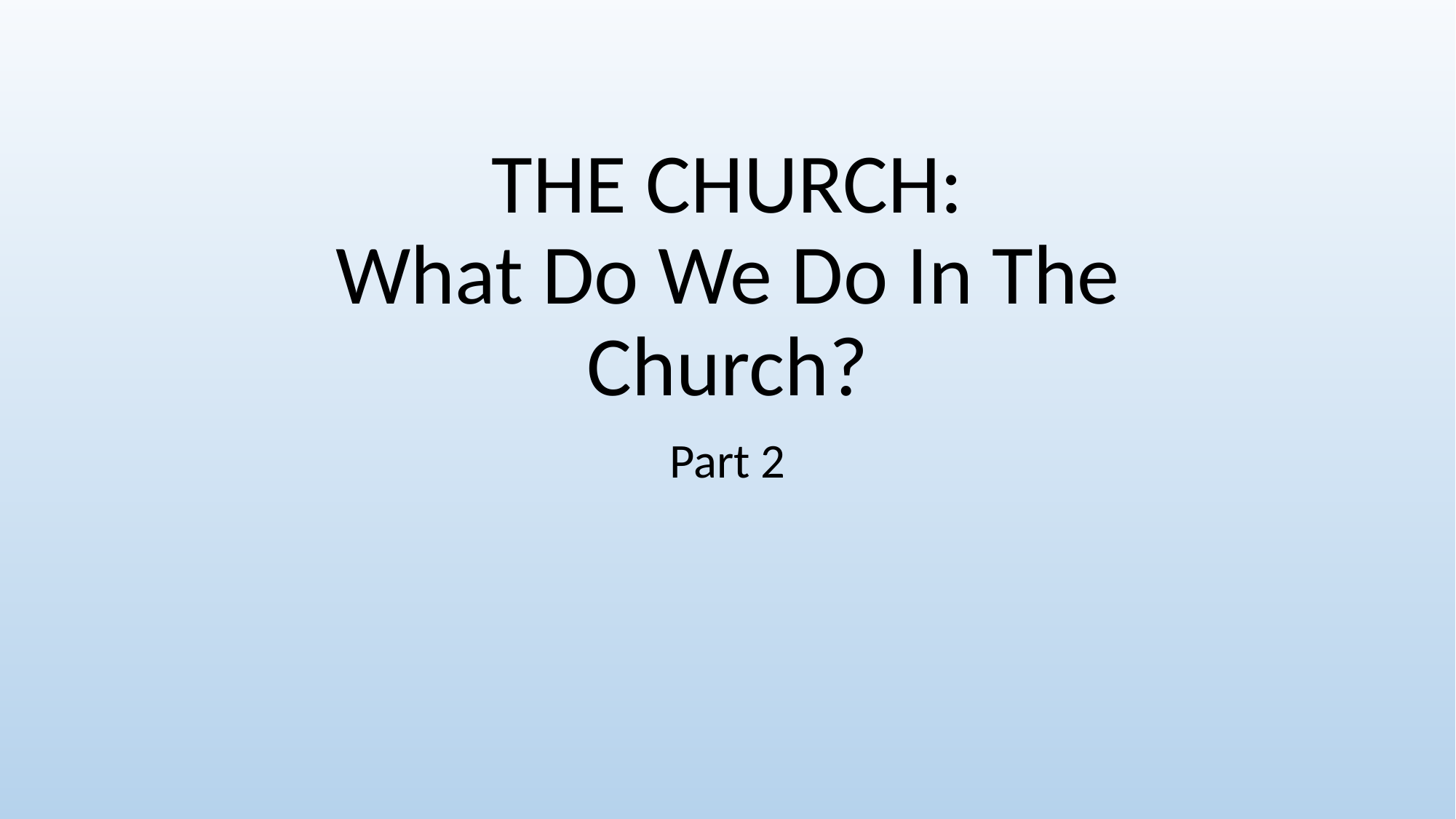

# THE CHURCH: What Do We Do In The Church?
Part 2